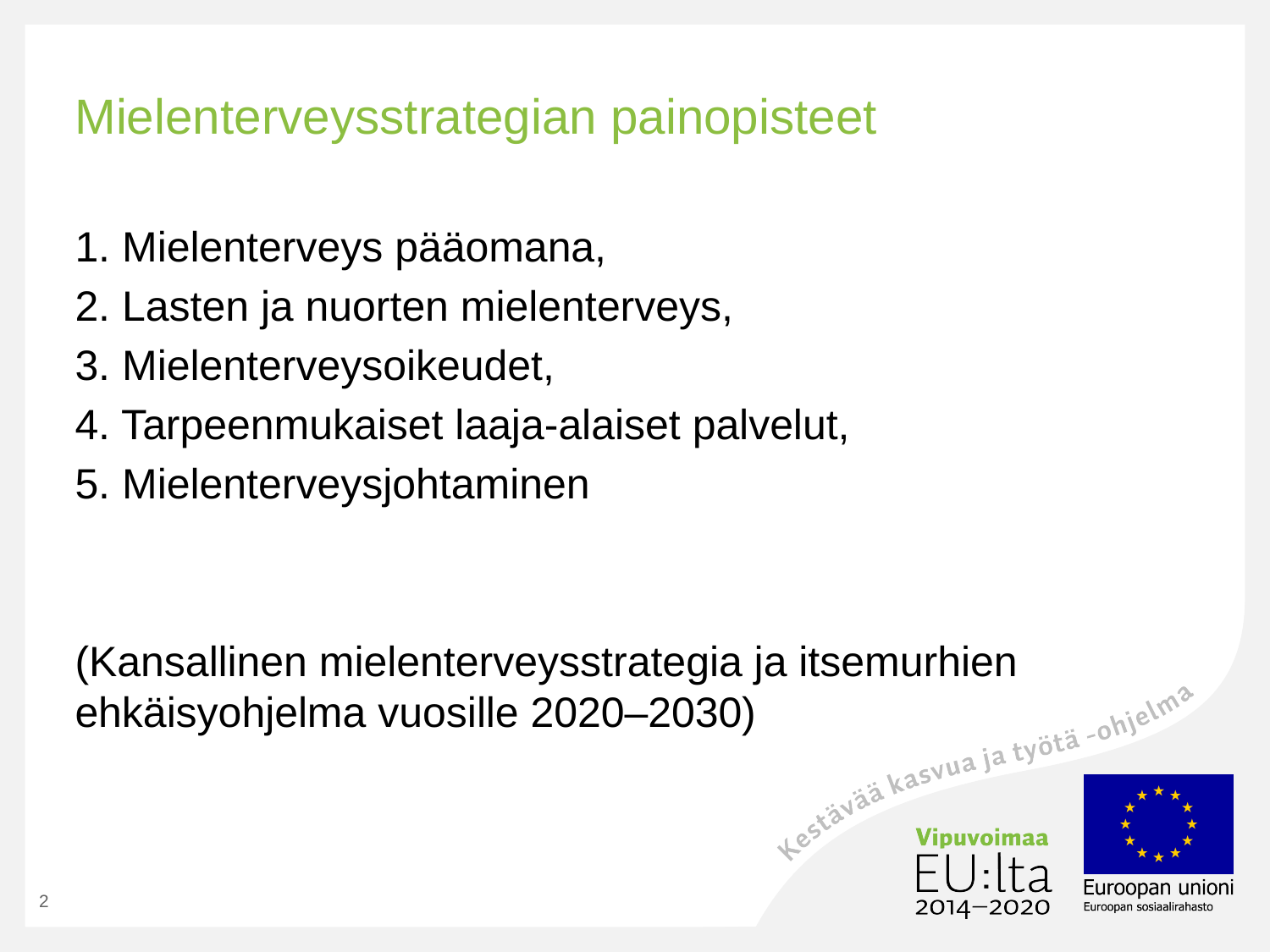

# Mielenterveysstrategian painopisteet
1. Mielenterveys pääomana,
2. Lasten ja nuorten mielenterveys,
3. Mielenterveysoikeudet,
4. Tarpeenmukaiset laaja-alaiset palvelut,
5. Mielenterveysjohtaminen

(Kansallinen mielenterveysstrategia ja itsemurhien ehkäisyohjelma vuosille 2020–2030)

2